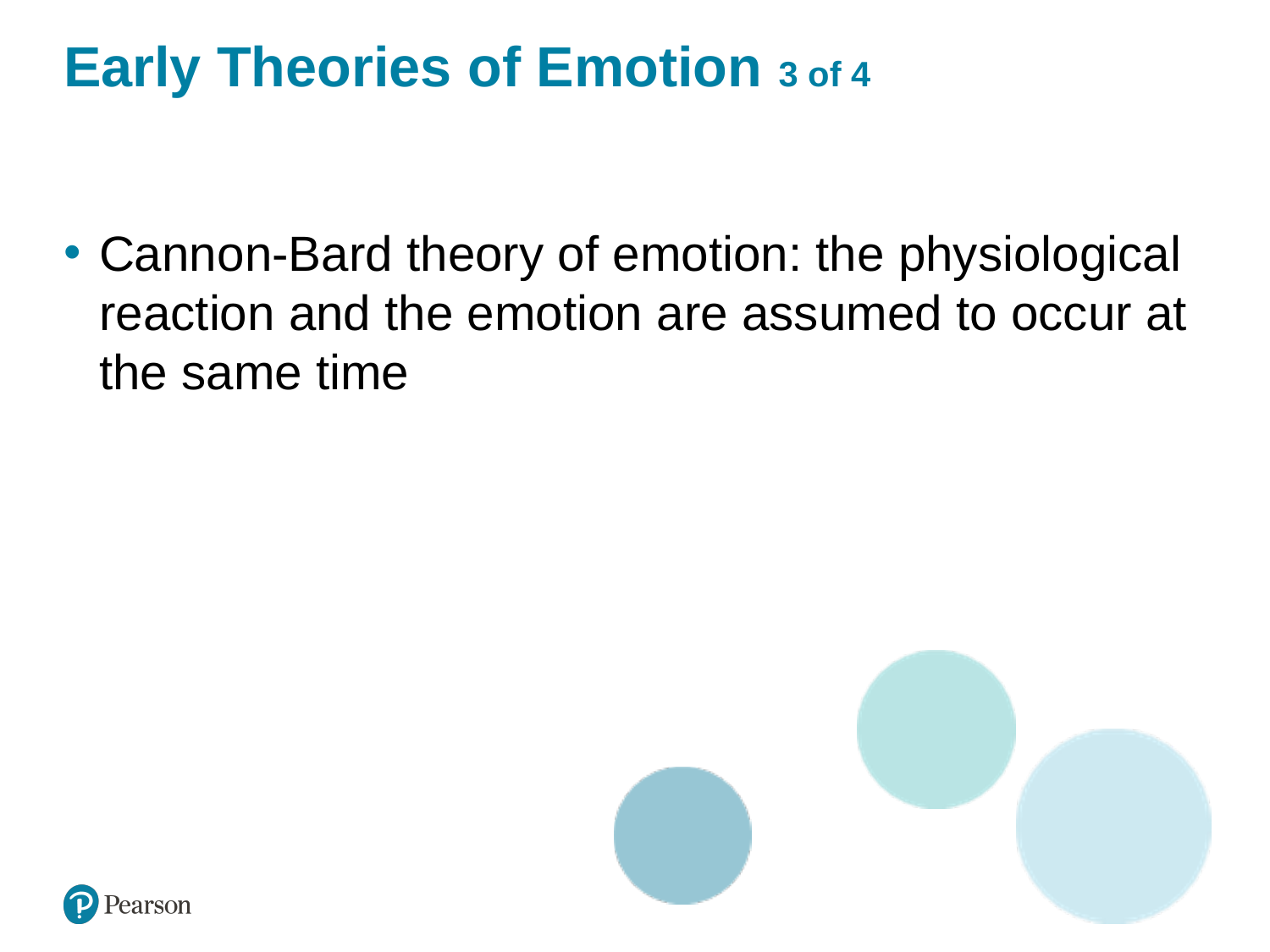

# Early Theories of Emotion 3 of 4
Cannon-Bard theory of emotion: the physiological reaction and the emotion are assumed to occur at the same time